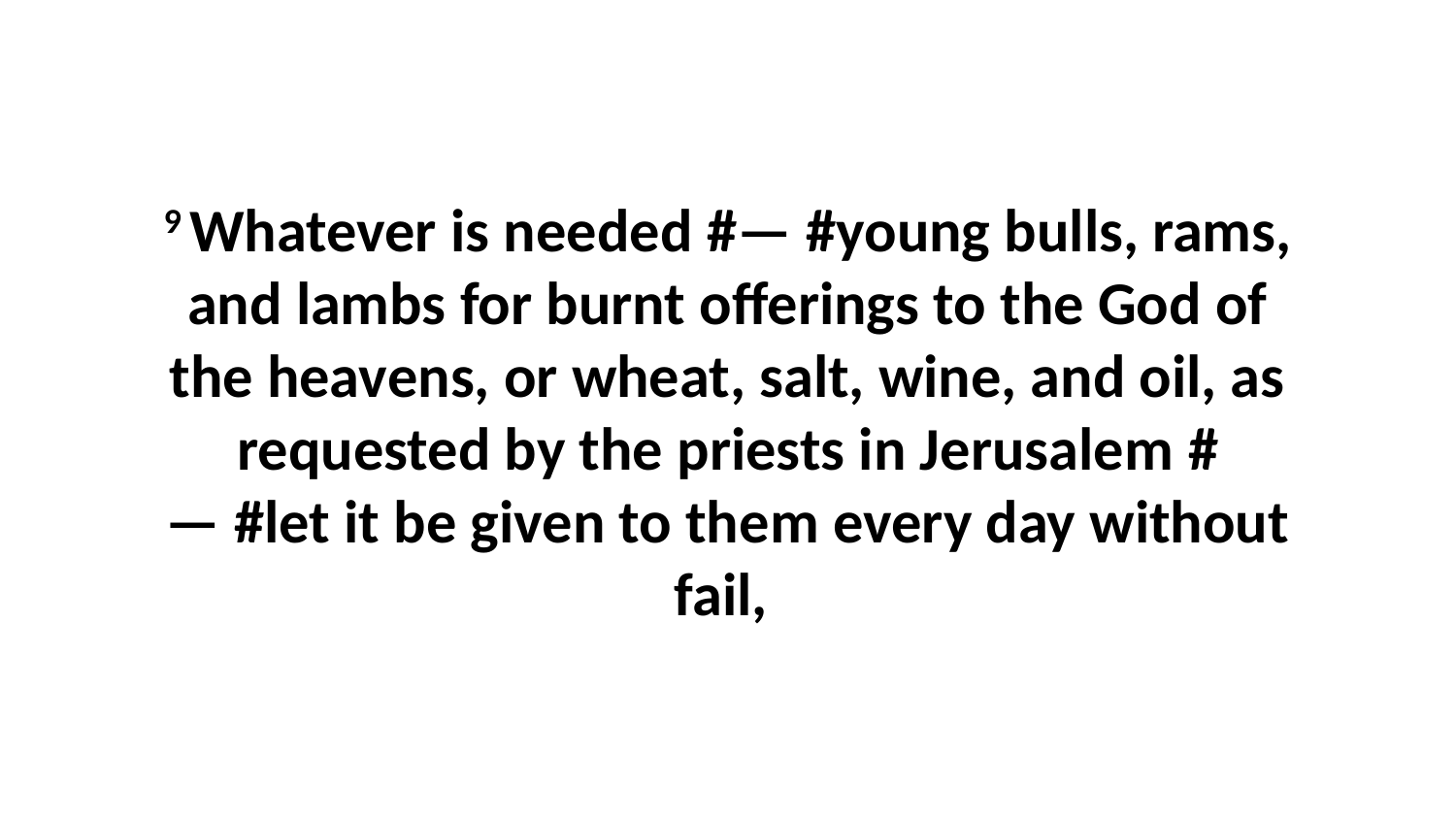

9 Whatever is needed #— #young bulls, rams, and lambs for burnt offerings to the God of the heavens, or wheat, salt, wine, and oil, as requested by the priests in Jerusalem #— #let it be given to them every day without fail,